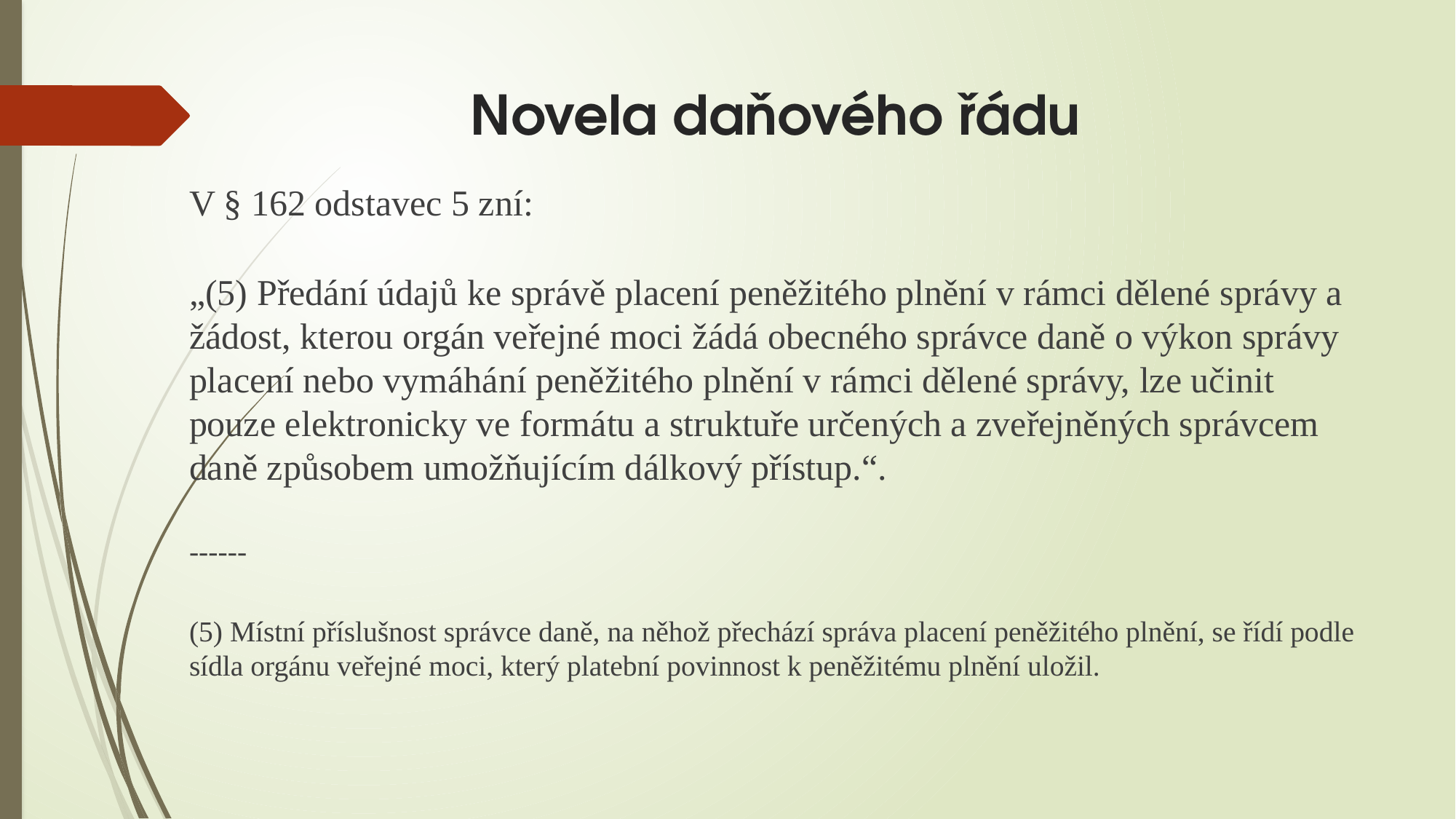

# Novela daňového řádu
V § 162 odstavec 5 zní:
„(5) Předání údajů ke správě placení peněžitého plnění v rámci dělené správy a žádost, kterou orgán veřejné moci žádá obecného správce daně o výkon správy placení nebo vymáhání peněžitého plnění v rámci dělené správy, lze učinit pouze elektronicky ve formátu a struktuře určených a zveřejněných správcem daně způsobem umožňujícím dálkový přístup.“.
------
(5) Místní příslušnost správce daně, na něhož přechází správa placení peněžitého plnění, se řídí podle sídla orgánu veřejné moci, který platební povinnost k peněžitému plnění uložil.